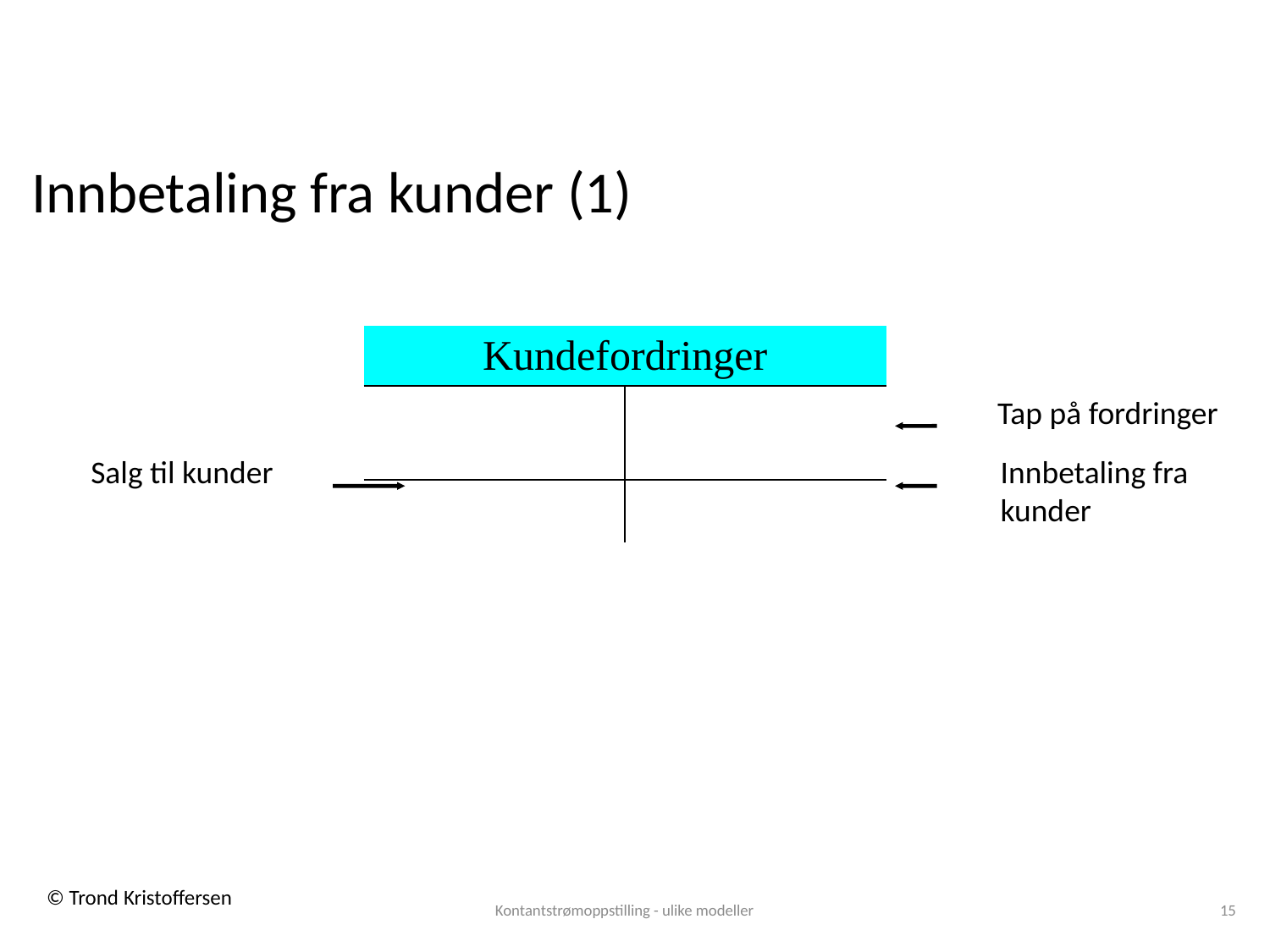

# Innbetaling fra kunder (1)
| Kundefordringer |  |
| --- | --- |
|  |  |
|  |  |
Tap på fordringer

Salg til kunder

Innbetaling fra
kunder

Kontantstrømoppstilling - ulike modeller
15